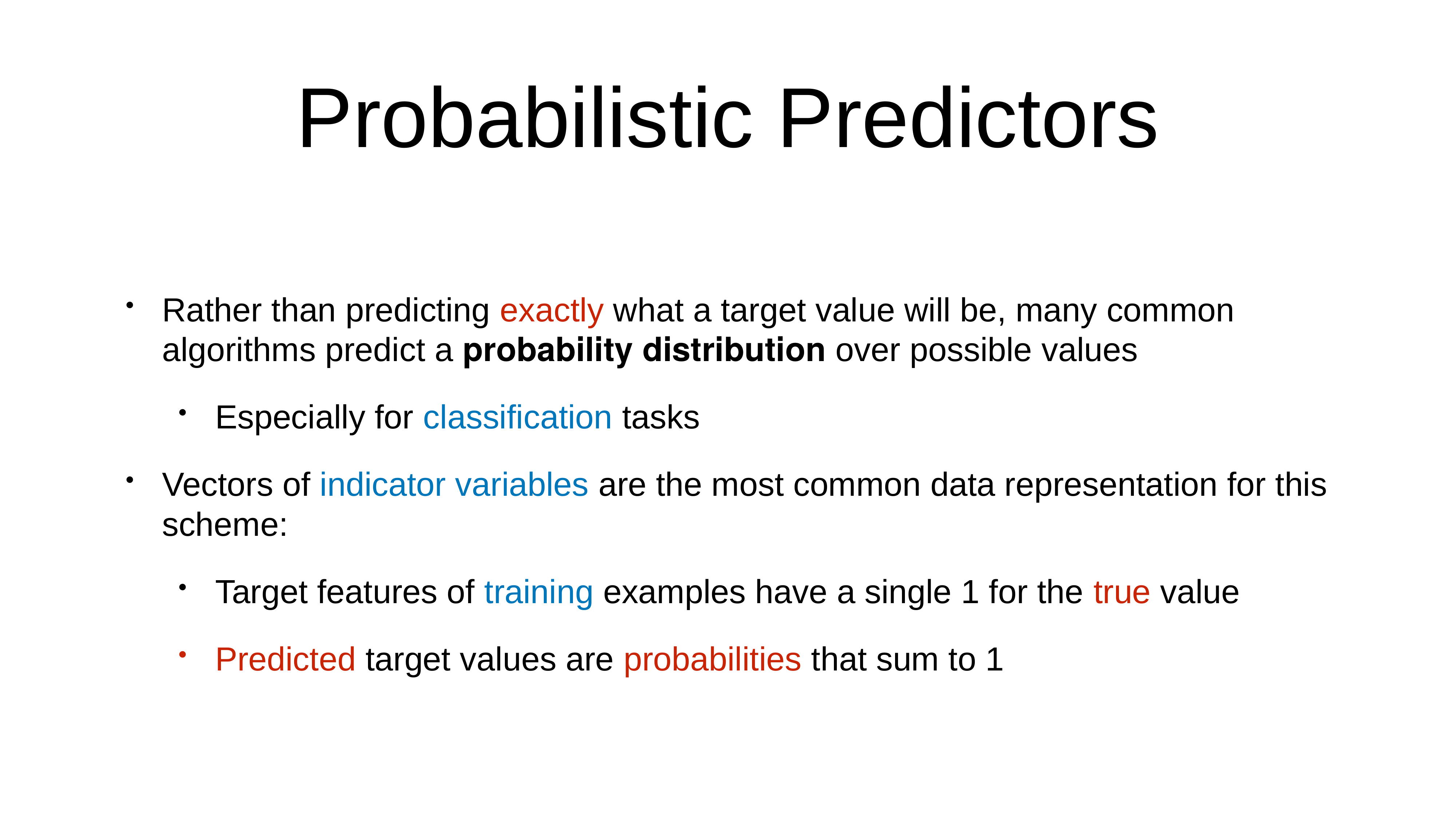

# Probabilistic Predictors
Rather than predicting exactly what a target value will be, many common algorithms predict a probability distribution over possible values
Especially for classification tasks
Vectors of indicator variables are the most common data representation for this scheme:
Target features of training examples have a single 1 for the true value
Predicted target values are probabilities that sum to 1